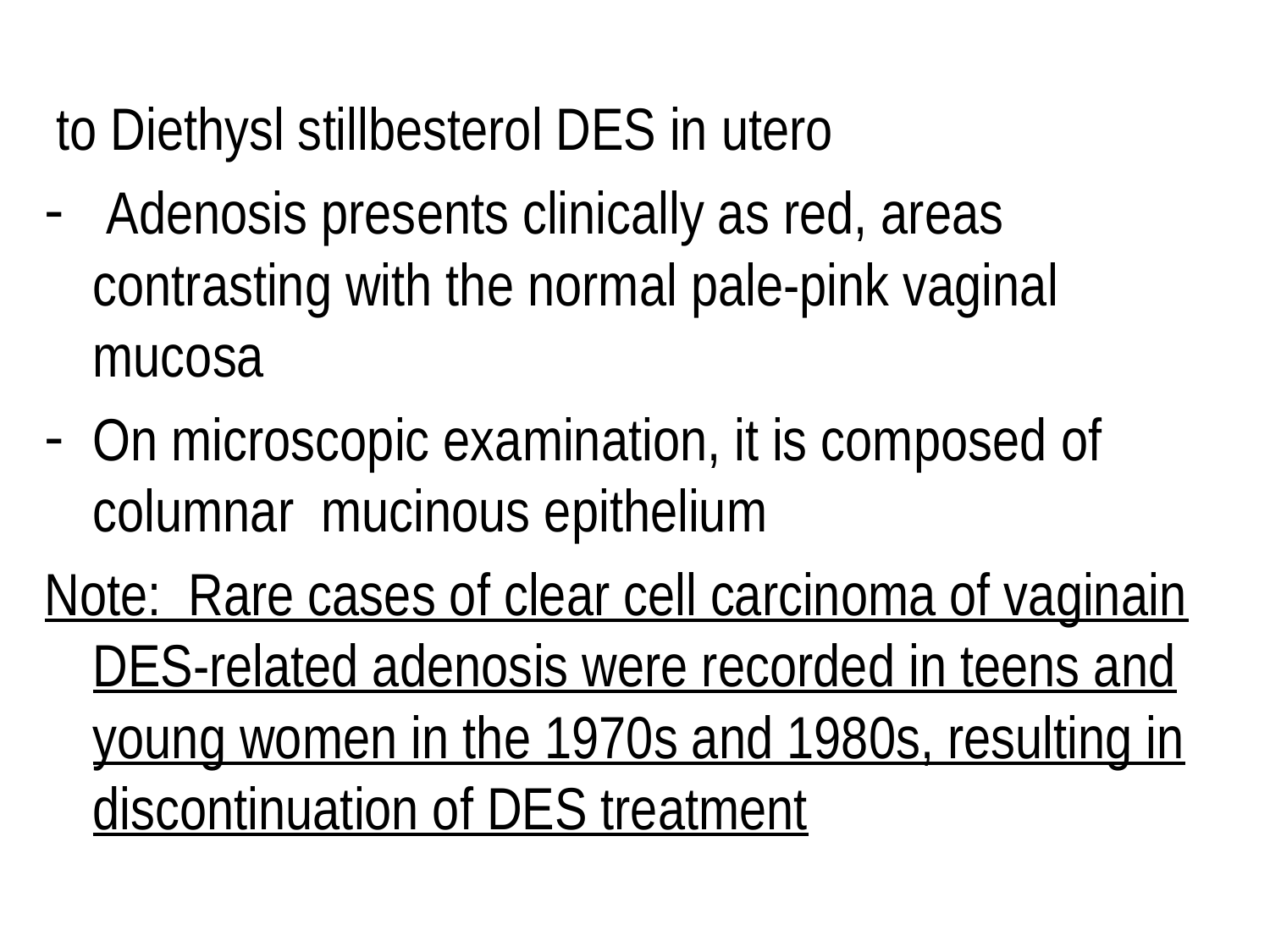

to Diethysl stillbesterol DES in utero
 Adenosis presents clinically as red, areas contrasting with the normal pale-pink vaginal mucosa
On microscopic examination, it is composed of columnar  mucinous epithelium
Note:  Rare cases of clear cell carcinoma of vaginain DES-related adenosis were recorded in teens and young women in the 1970s and 1980s, resulting in discontinuation of DES treatment